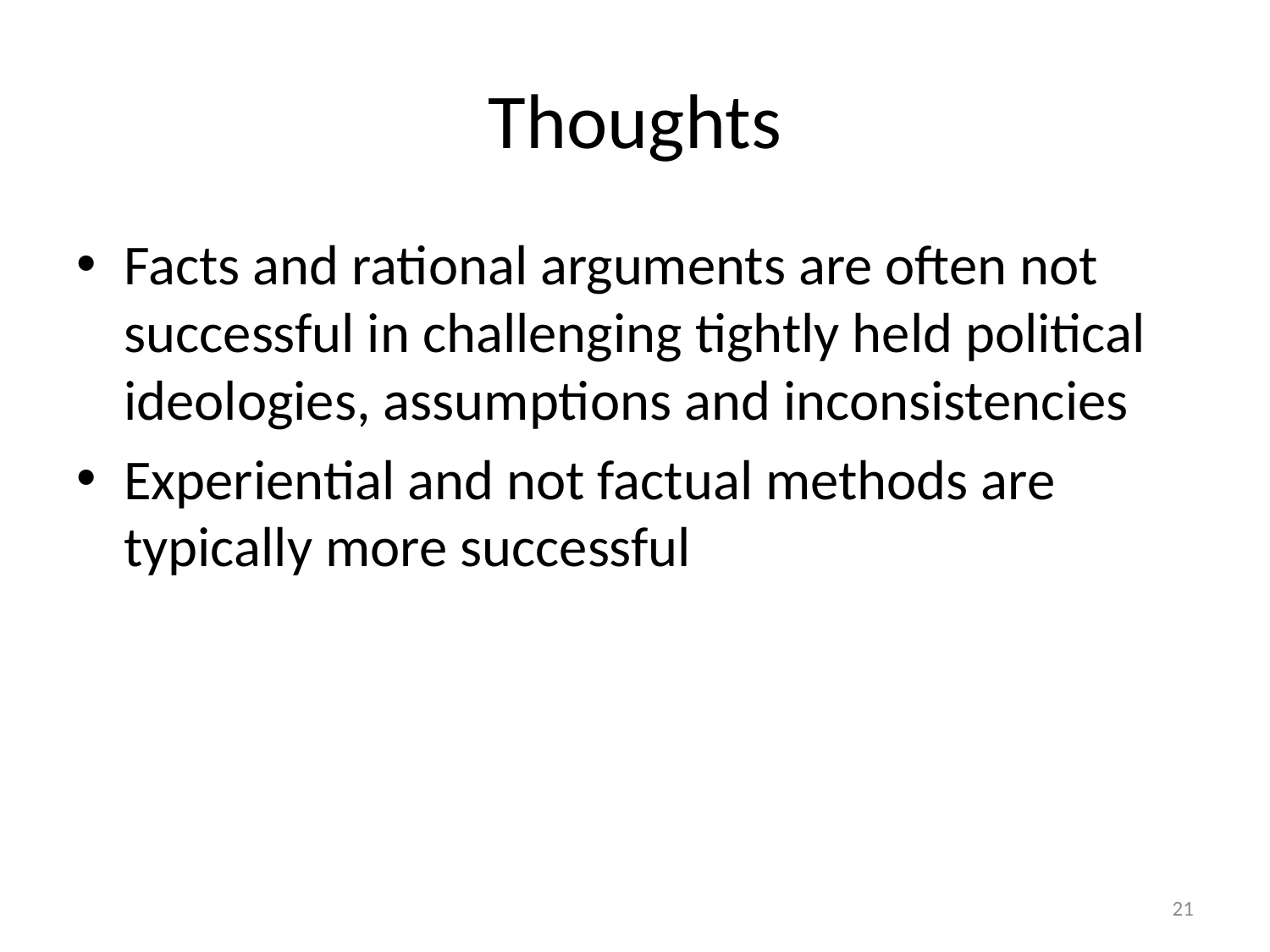

# Thoughts
Facts and rational arguments are often not successful in challenging tightly held political ideologies, assumptions and inconsistencies
Experiential and not factual methods are typically more successful
21